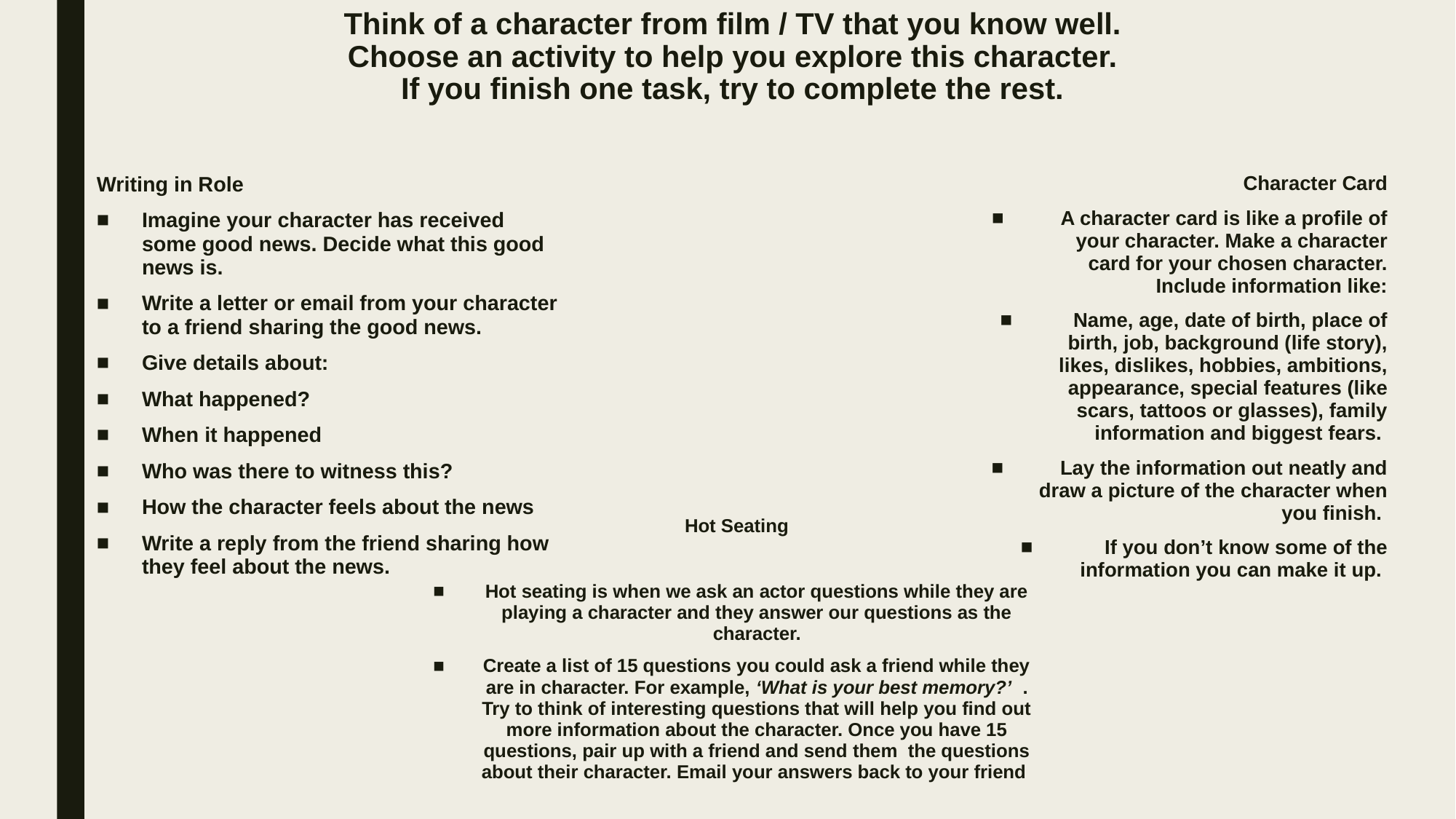

# Think of a character from film / TV that you know well. Choose an activity to help you explore this character. If you finish one task, try to complete the rest.
Writing in Role
Imagine your character has received some good news. Decide what this good news is.
Write a letter or email from your character to a friend sharing the good news.
Give details about:
What happened?
When it happened
Who was there to witness this?
How the character feels about the news
Write a reply from the friend sharing how they feel about the news.

Character Card
A character card is like a profile of your character. Make a character card for your chosen character. Include information like:
Name, age, date of birth, place of birth, job, background (life story), likes, dislikes, hobbies, ambitions, appearance, special features (like scars, tattoos or glasses), family information and biggest fears.
Lay the information out neatly and draw a picture of the character when you finish.
If you don’t know some of the information you can make it up.

Hot Seating

Hot seating is when we ask an actor questions while they are playing a character and they answer our questions as the character.
Create a list of 15 questions you could ask a friend while they are in character. For example, ‘What is your best memory?’  . Try to think of interesting questions that will help you find out more information about the character. Once you have 15 questions, pair up with a friend and send them  the questions about their character. Email your answers back to your friend